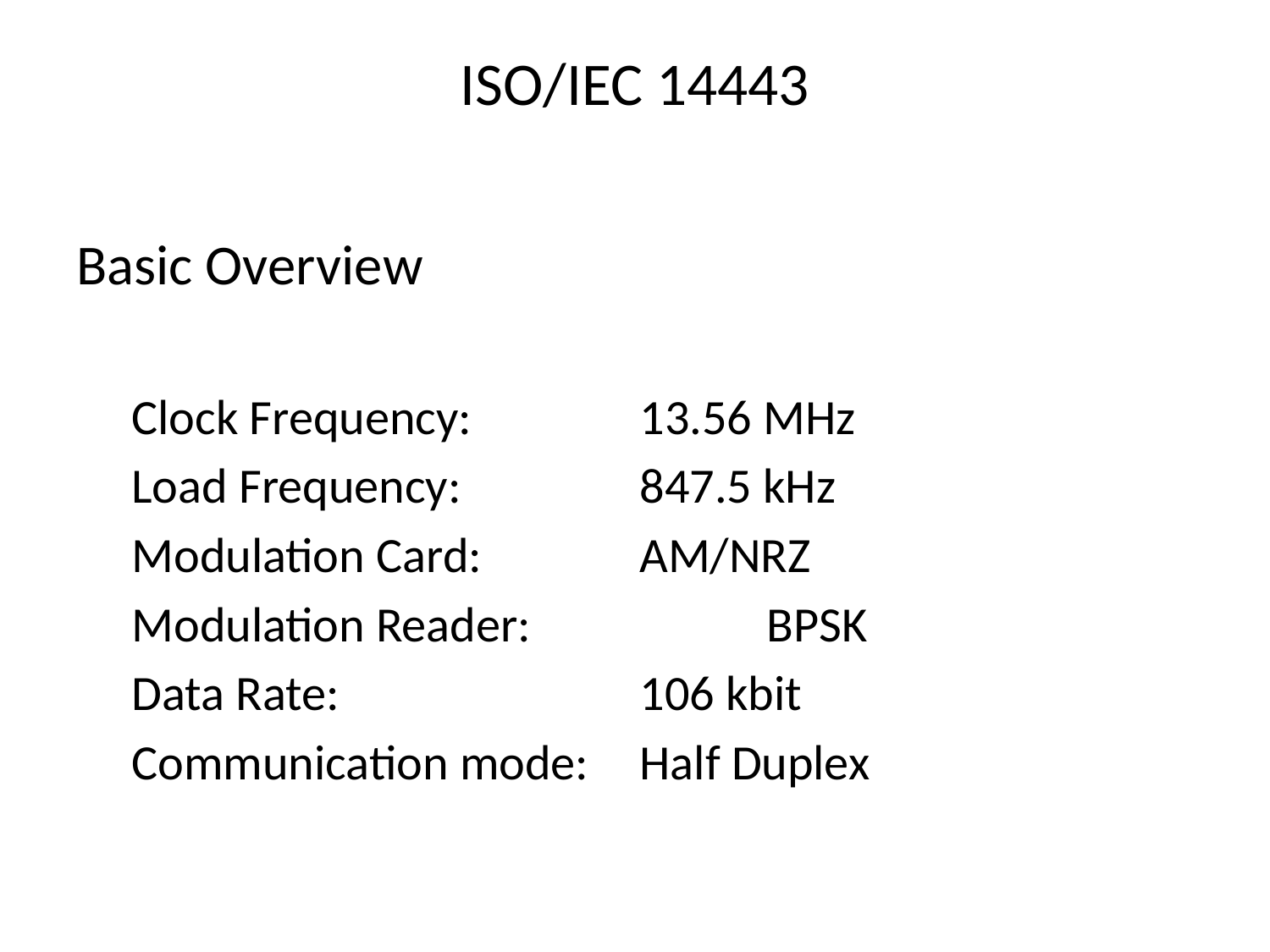

# ISO/IEC 14443
Basic Overview

Clock Frequency: 		13.56 MHz
Load Frequency: 		847.5 kHz
Modulation Card:		AM/NRZ
Modulation Reader:		BPSK
Data Rate:			106 kbit
Communication mode:	Half Duplex